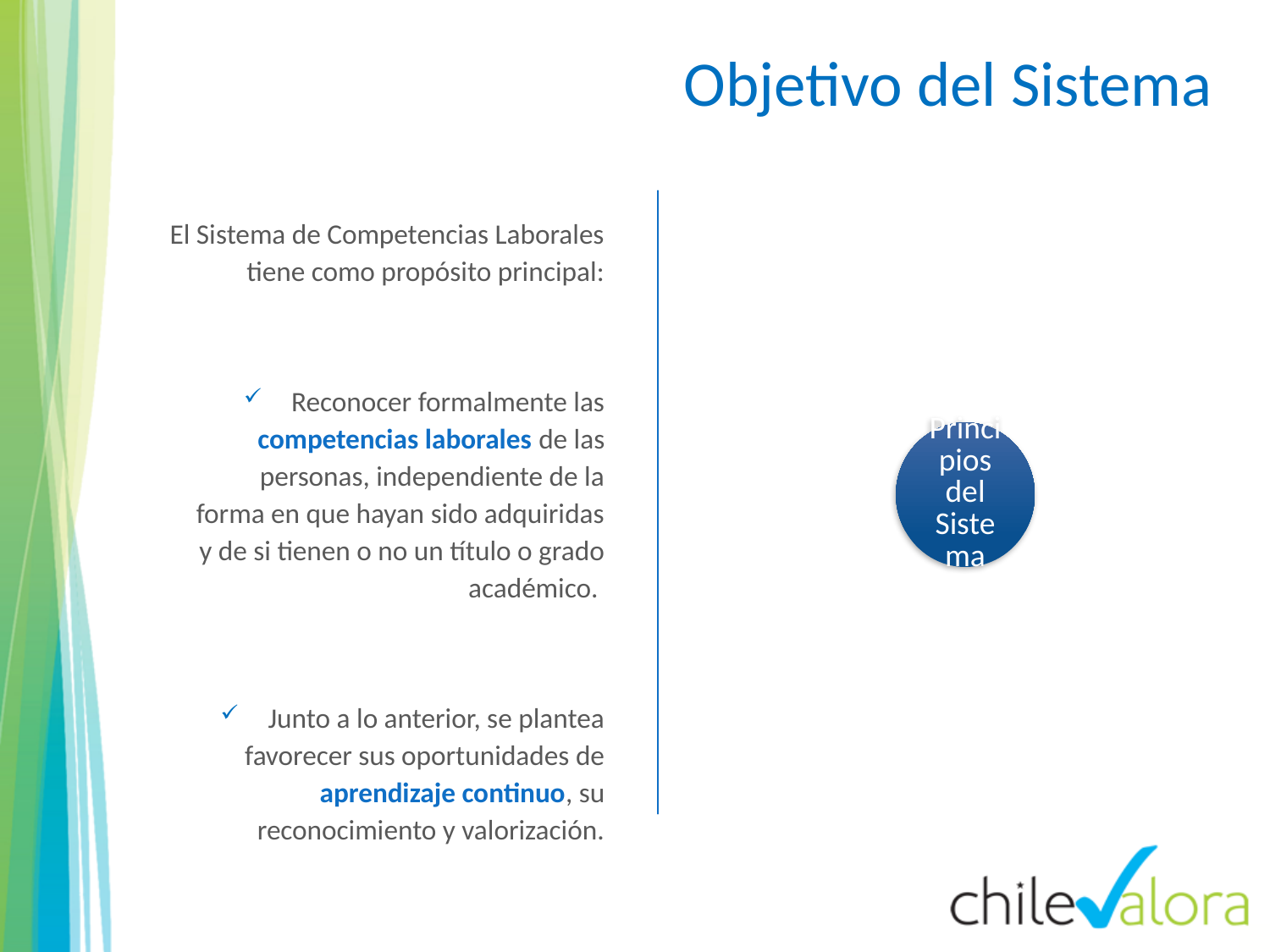

Objetivo del Sistema
Principios del Sistema
El Sistema de Competencias Laborales tiene como propósito principal:

Reconocer formalmente las competencias laborales de las personas, independiente de la forma en que hayan sido adquiridas y de si tienen o no un título o grado académico.

Junto a lo anterior, se plantea favorecer sus oportunidades de aprendizaje continuo, su reconocimiento y valorización.